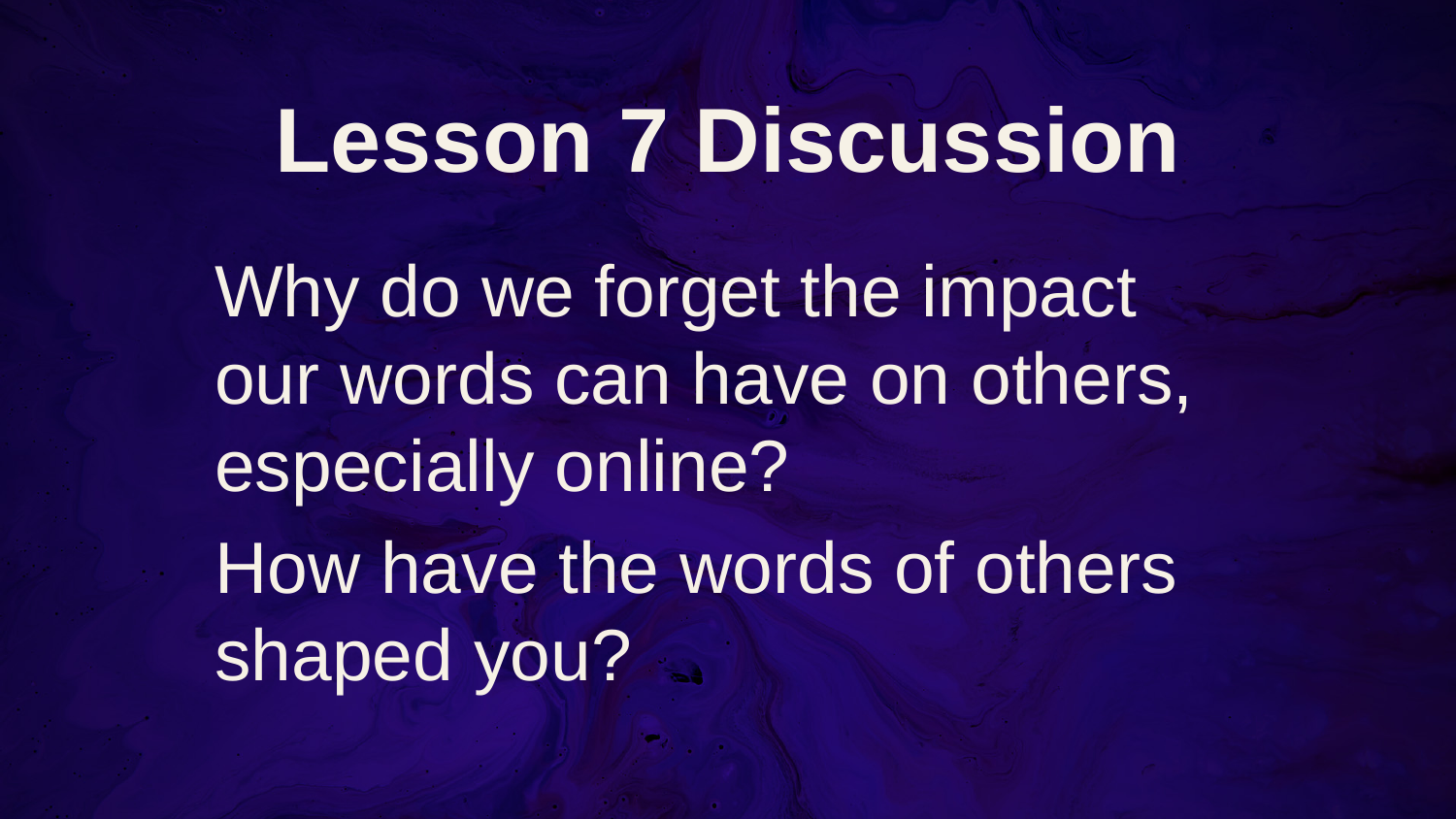

# Lesson 7 Discussion
Why do we forget the impact our words can have on others, especially online?
How have the words of others shaped you?